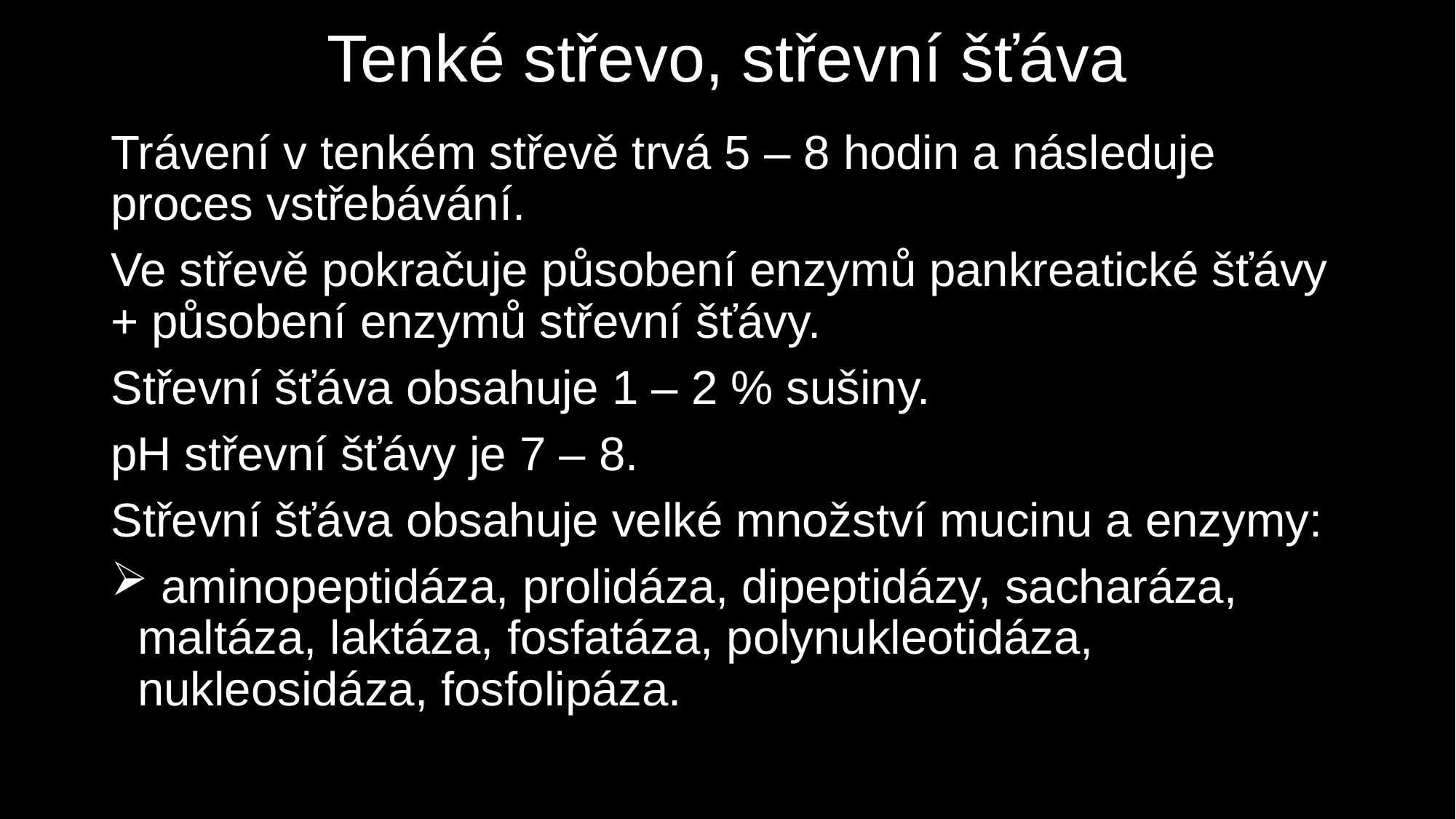

# Tenké střevo, střevní šťáva
Trávení v tenkém střevě trvá 5 – 8 hodin a následuje proces vstřebávání.
Ve střevě pokračuje působení enzymů pankreatické šťávy + působení enzymů střevní šťávy.
Střevní šťáva obsahuje 1 – 2 % sušiny.
pH střevní šťávy je 7 – 8.
Střevní šťáva obsahuje velké množství mucinu a enzymy:
 aminopeptidáza, prolidáza, dipeptidázy, sacharáza, maltáza, laktáza, fosfatáza, polynukleotidáza, nukleosidáza, fosfolipáza.